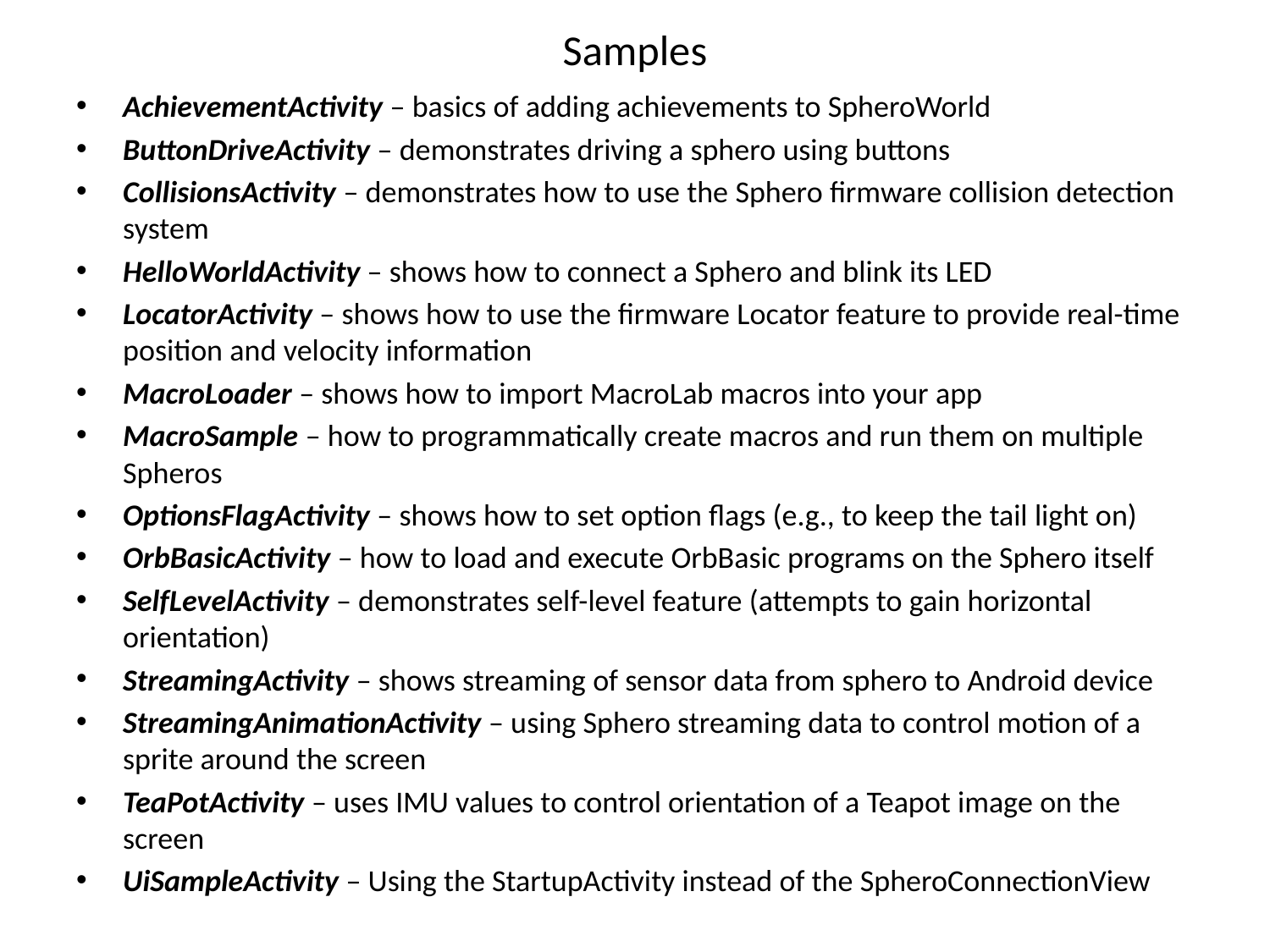

# Samples
AchievementActivity – basics of adding achievements to SpheroWorld
ButtonDriveActivity – demonstrates driving a sphero using buttons
CollisionsActivity – demonstrates how to use the Sphero firmware collision detection system
HelloWorldActivity – shows how to connect a Sphero and blink its LED
LocatorActivity – shows how to use the firmware Locator feature to provide real-time position and velocity information
MacroLoader – shows how to import MacroLab macros into your app
MacroSample – how to programmatically create macros and run them on multiple Spheros
OptionsFlagActivity – shows how to set option flags (e.g., to keep the tail light on)
OrbBasicActivity – how to load and execute OrbBasic programs on the Sphero itself
SelfLevelActivity – demonstrates self-level feature (attempts to gain horizontal orientation)
StreamingActivity – shows streaming of sensor data from sphero to Android device
StreamingAnimationActivity – using Sphero streaming data to control motion of a sprite around the screen
TeaPotActivity – uses IMU values to control orientation of a Teapot image on the screen
UiSampleActivity – Using the StartupActivity instead of the SpheroConnectionView